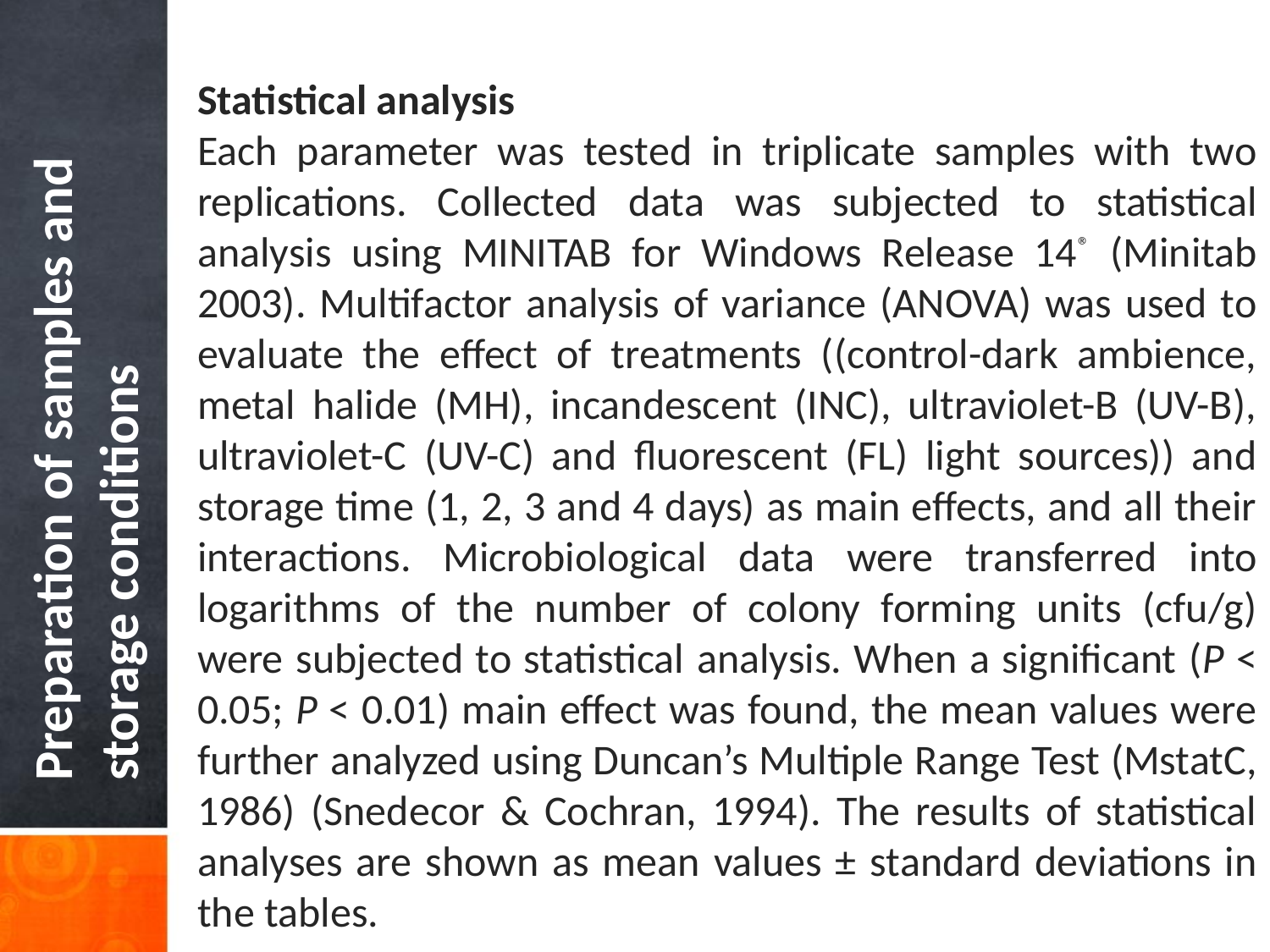

Statistical analysis
Each parameter was tested in triplicate samples with two replications. Collected data was subjected to statistical analysis using MINITAB for Windows Release 14® (Minitab 2003). Multifactor analysis of variance (ANOVA) was used to evaluate the effect of treatments ((control-dark ambience, metal halide (MH), incandescent (INC), ultraviolet-B (UV-B), ultraviolet-C (UV-C) and fluorescent (FL) light sources)) and storage time (1, 2, 3 and 4 days) as main effects, and all their interactions. Microbiological data were transferred into logarithms of the number of colony forming units (cfu/g) were subjected to statistical analysis. When a significant (P < 0.05; P < 0.01) main effect was found, the mean values were further analyzed using Duncan’s Multiple Range Test (MstatC, 1986) (Snedecor & Cochran, 1994). The results of statistical analyses are shown as mean values ± standard deviations in the tables.
Preparation of samples and storage conditions